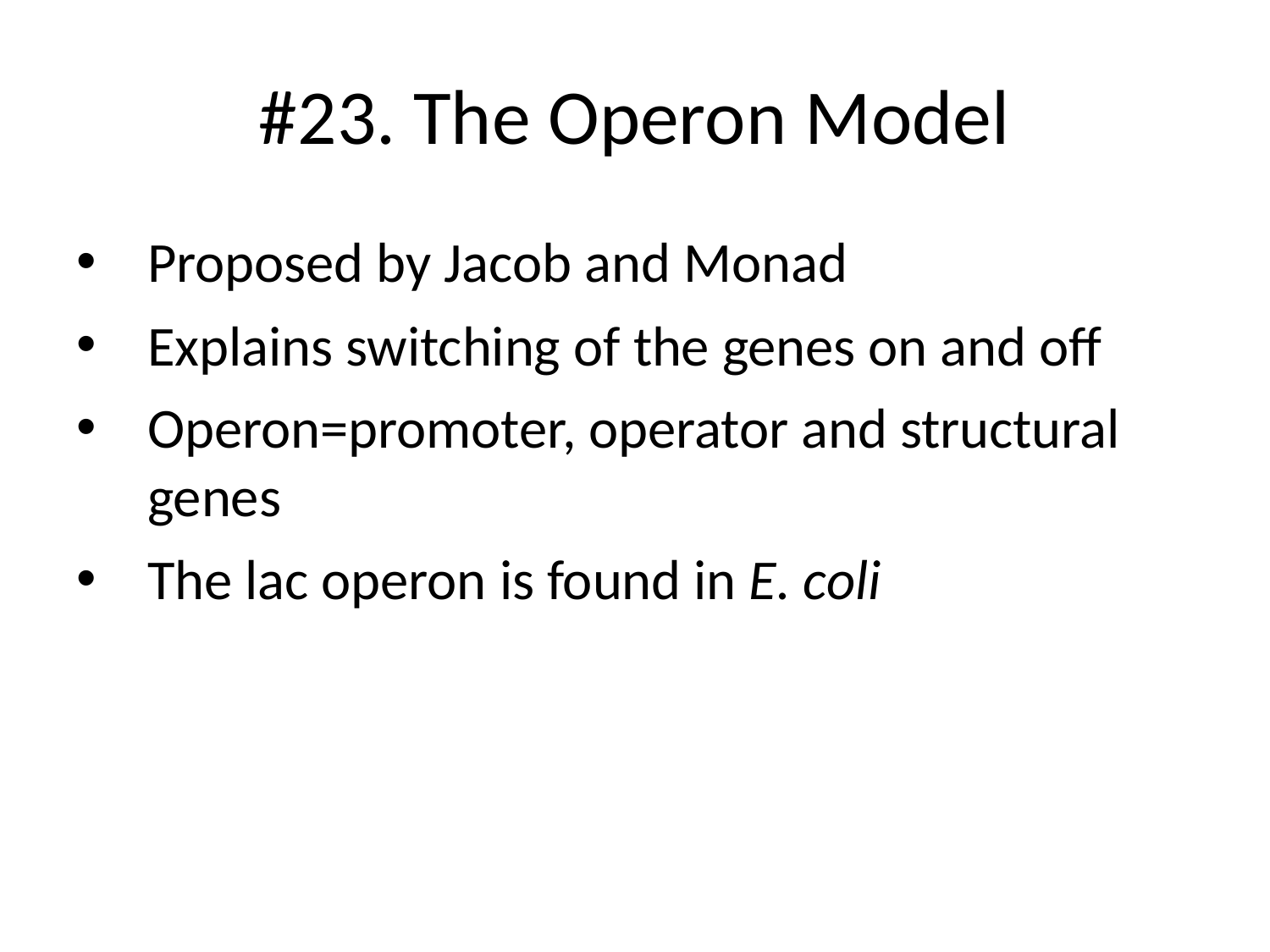

# #23. The Operon Model
Proposed by Jacob and Monad
Explains switching of the genes on and off
Operon=promoter, operator and structural  genes
The lac operon is found in E. coli